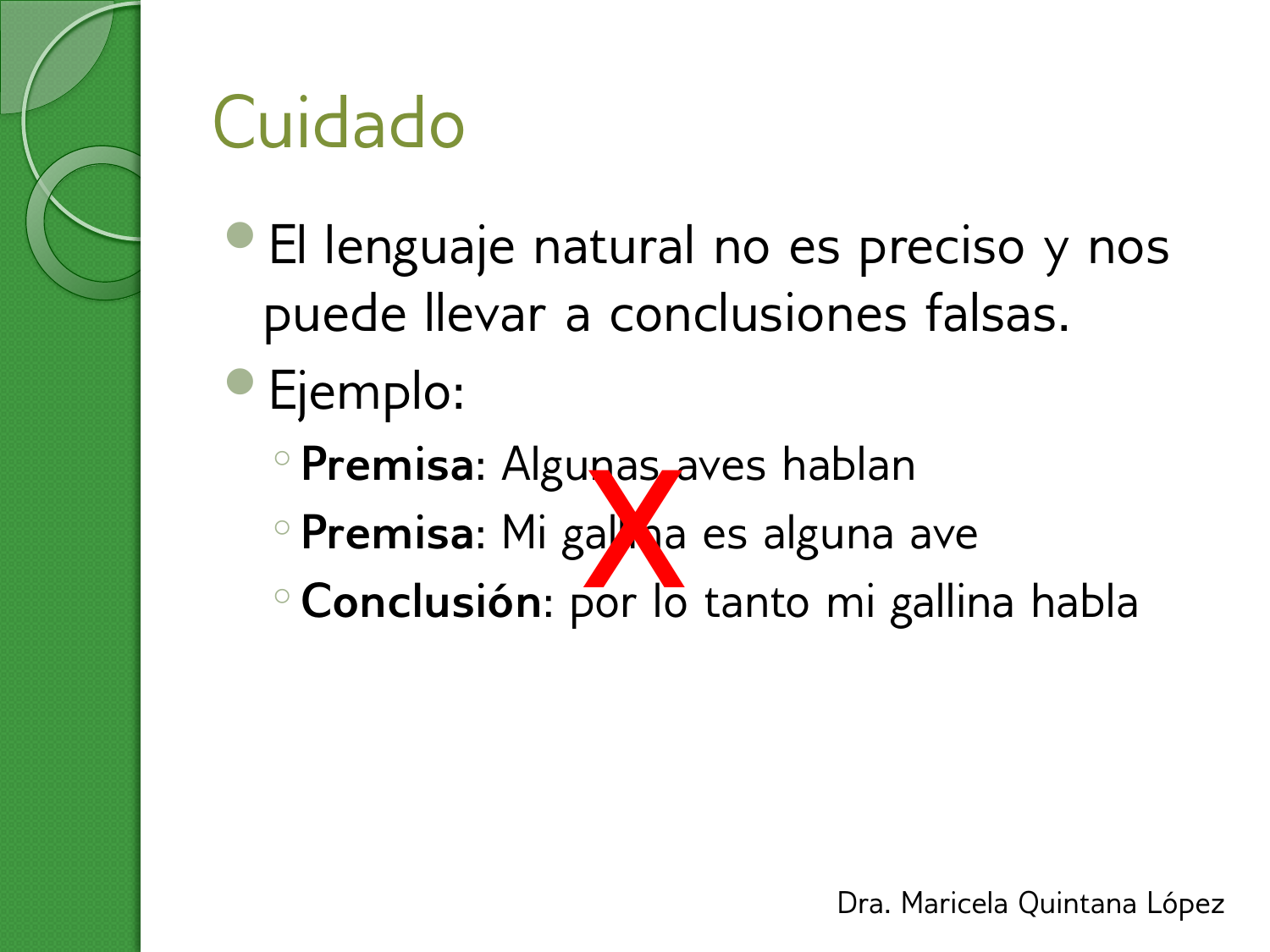

# Cuidado
El lenguaje natural no es preciso y nos puede llevar a conclusiones falsas.
Ejemplo:
Premisa: Algunas aves hablan
Premisa: Mi gallina es alguna ave
Conclusión: por lo tanto mi gallina habla
X